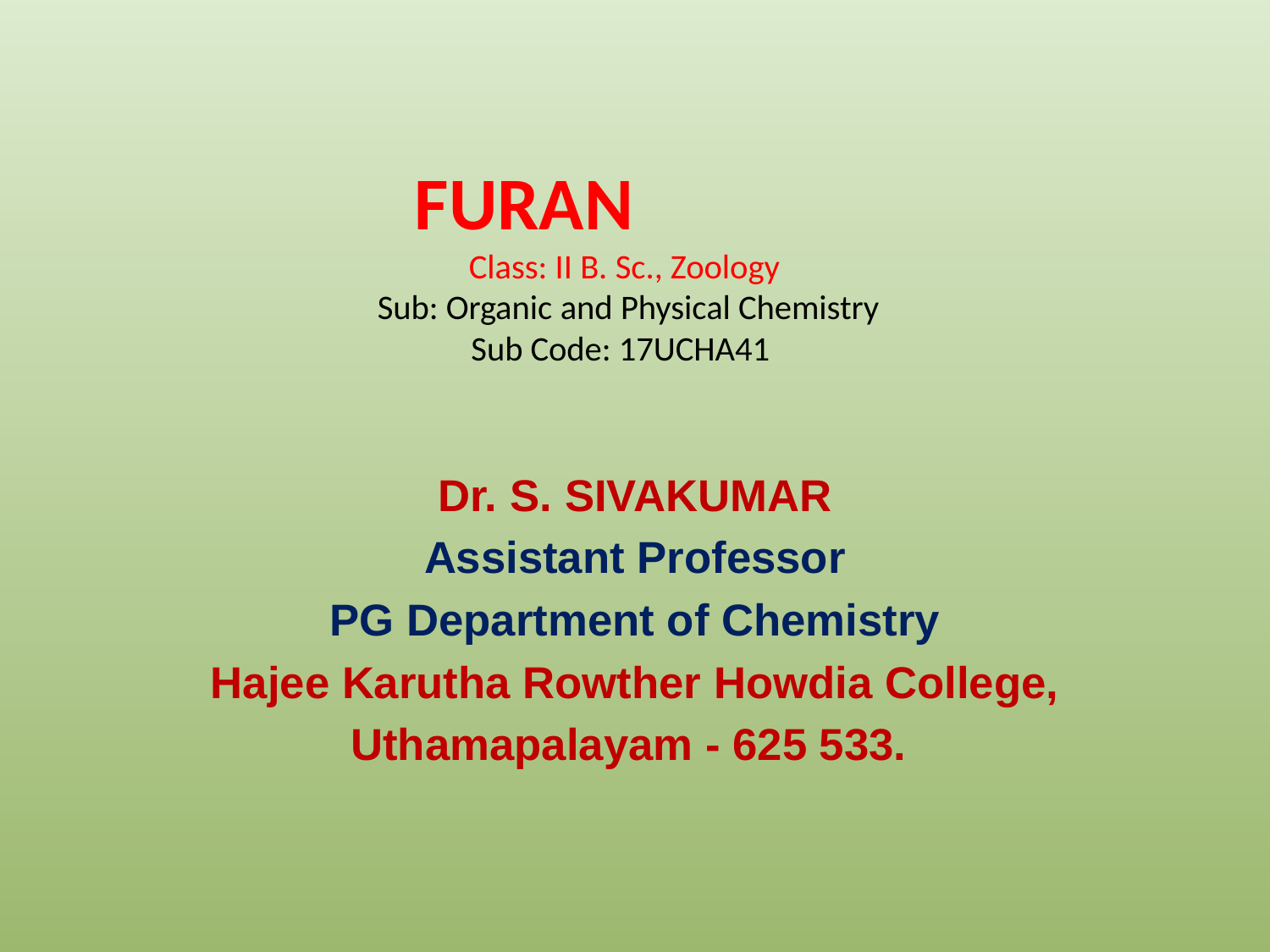

# FURAN Class: II B. Sc., Zoology Sub: Organic and Physical Chemistry Sub Code: 17UCHA41
Dr. S. SIVAKUMAR
Assistant Professor
PG Department of Chemistry
Hajee Karutha Rowther Howdia College,
Uthamapalayam - 625 533.